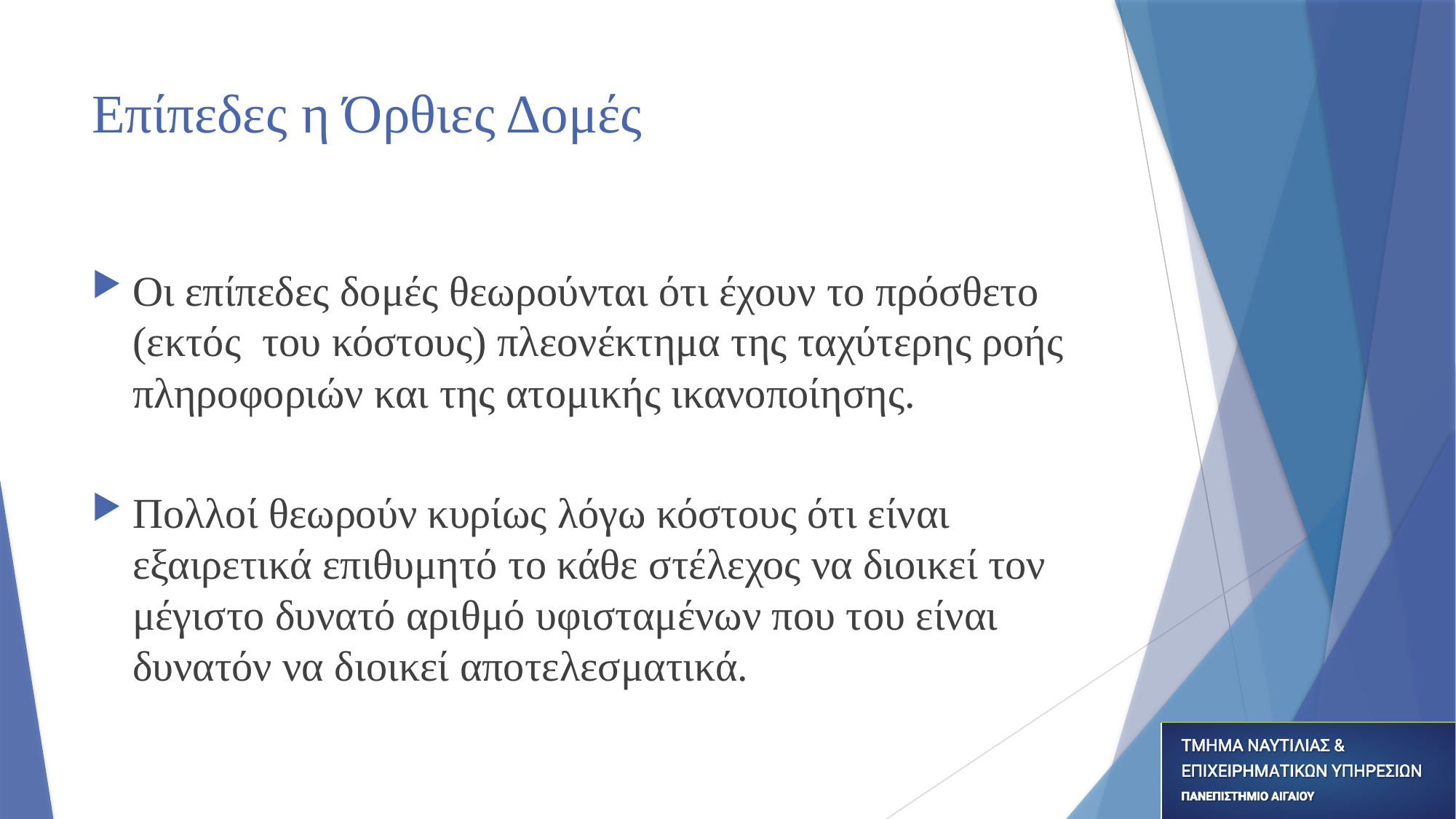

# Επίπεδες η Όρθιες Δομές
Οι επίπεδες δομές θεωρούνται ότι έχουν το πρόσθετο (εκτός  του κόστους) πλεονέκτημα της ταχύτερης ροής πληροφοριών και της ατομικής ικανοποίησης.
Πολλοί θεωρούν κυρίως λόγω κόστους ότι είναι εξαιρετικά επιθυμητό το κάθε στέλεχος να διοικεί τον μέγιστο δυνατό αριθμό υφισταμένων που του είναι δυνατόν να διοικεί αποτελεσματικά.